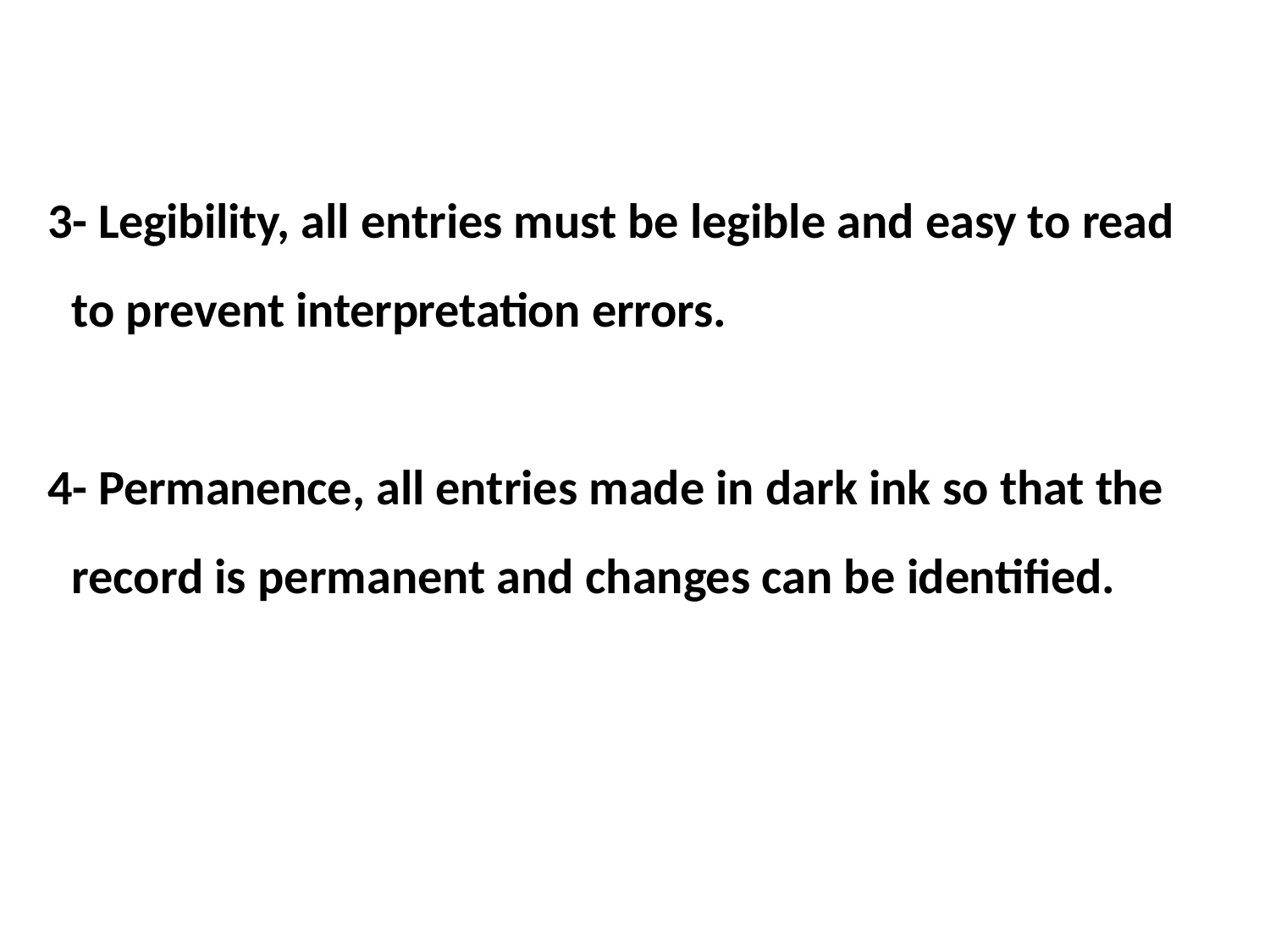

# 3- Legibility, all entries must be legible and easy to read to prevent interpretation errors.
4- Permanence, all entries made in dark ink so that the record is permanent and changes can be identified.